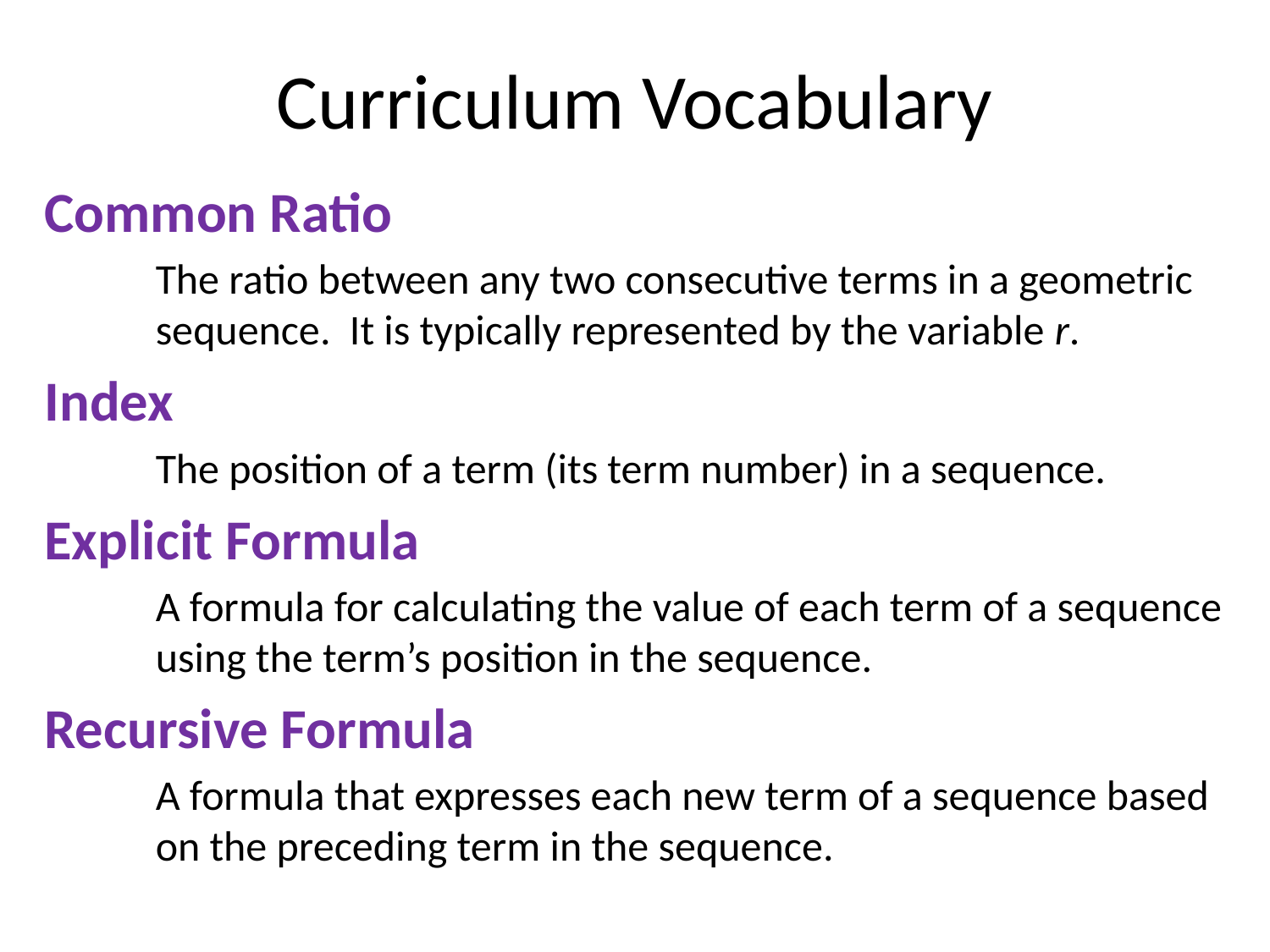

# Curriculum Vocabulary
Common Ratio
The ratio between any two consecutive terms in a geometric sequence.  It is typically represented by the variable r.
Index
The position of a term (its term number) in a sequence.
Explicit Formula
A formula for calculating the value of each term of a sequence using the term’s position in the sequence.
Recursive Formula
A formula that expresses each new term of a sequence based on the preceding term in the sequence.